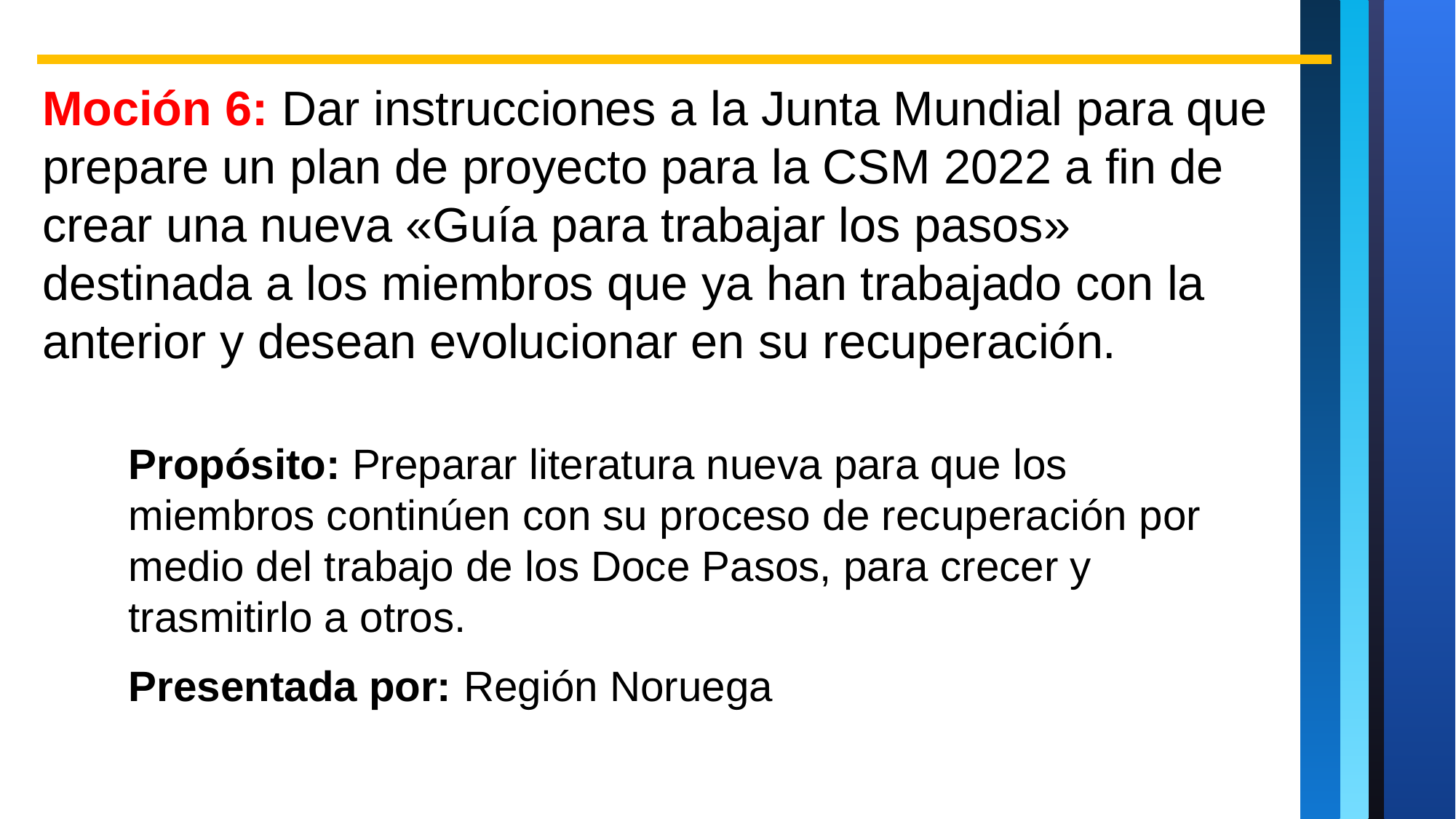

Moción 6: Dar instrucciones a la Junta Mundial para que prepare un plan de proyecto para la CSM 2022 a fin de crear una nueva «Guía para trabajar los pasos» destinada a los miembros que ya han trabajado con la anterior y desean evolucionar en su recuperación.
Propósito: Preparar literatura nueva para que los miembros continúen con su proceso de recuperación por medio del trabajo de los Doce Pasos, para crecer y trasmitirlo a otros.
Presentada por: Región Noruega